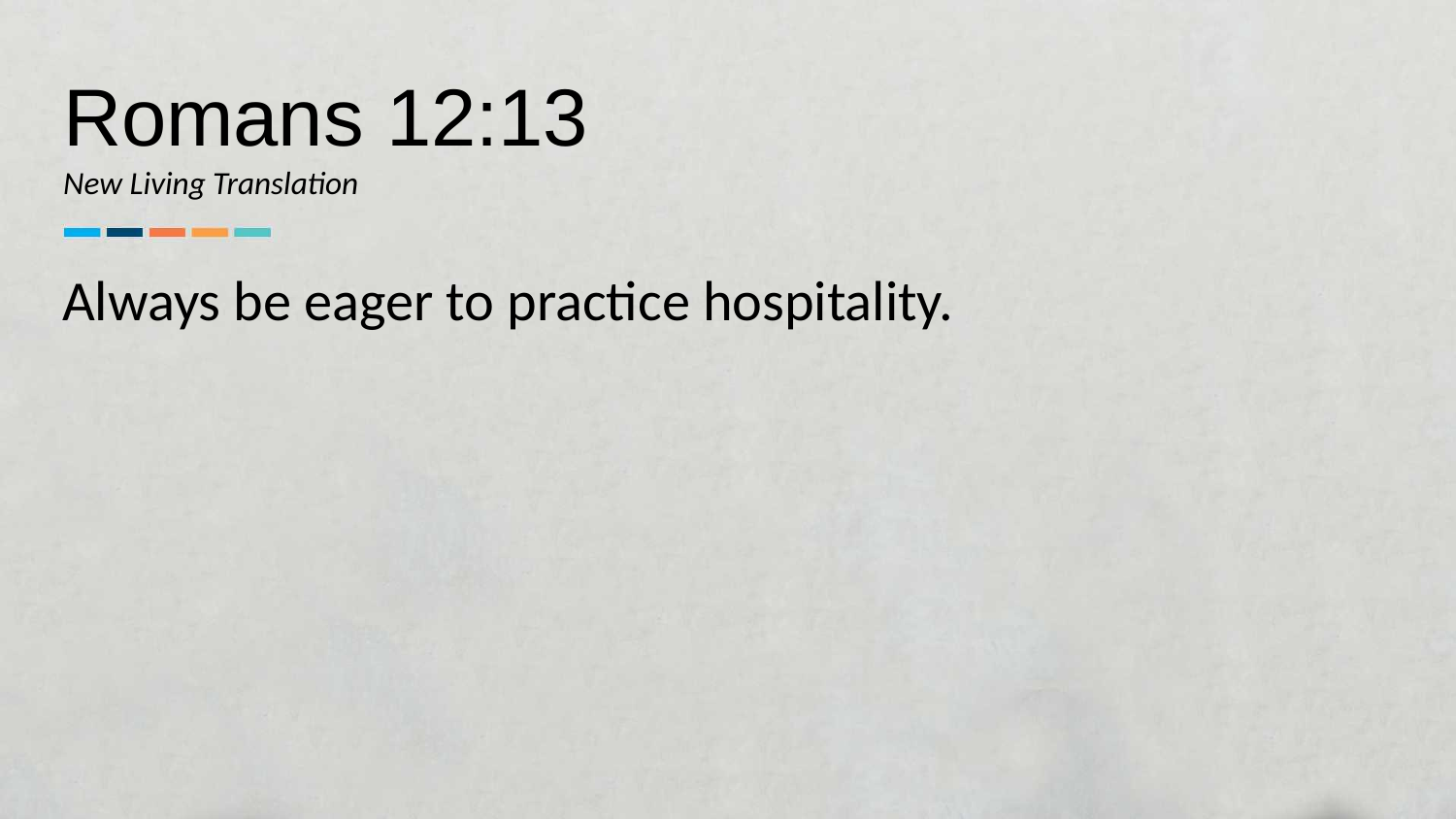

Romans 12:13
New Living Translation
Always be eager to practice hospitality.